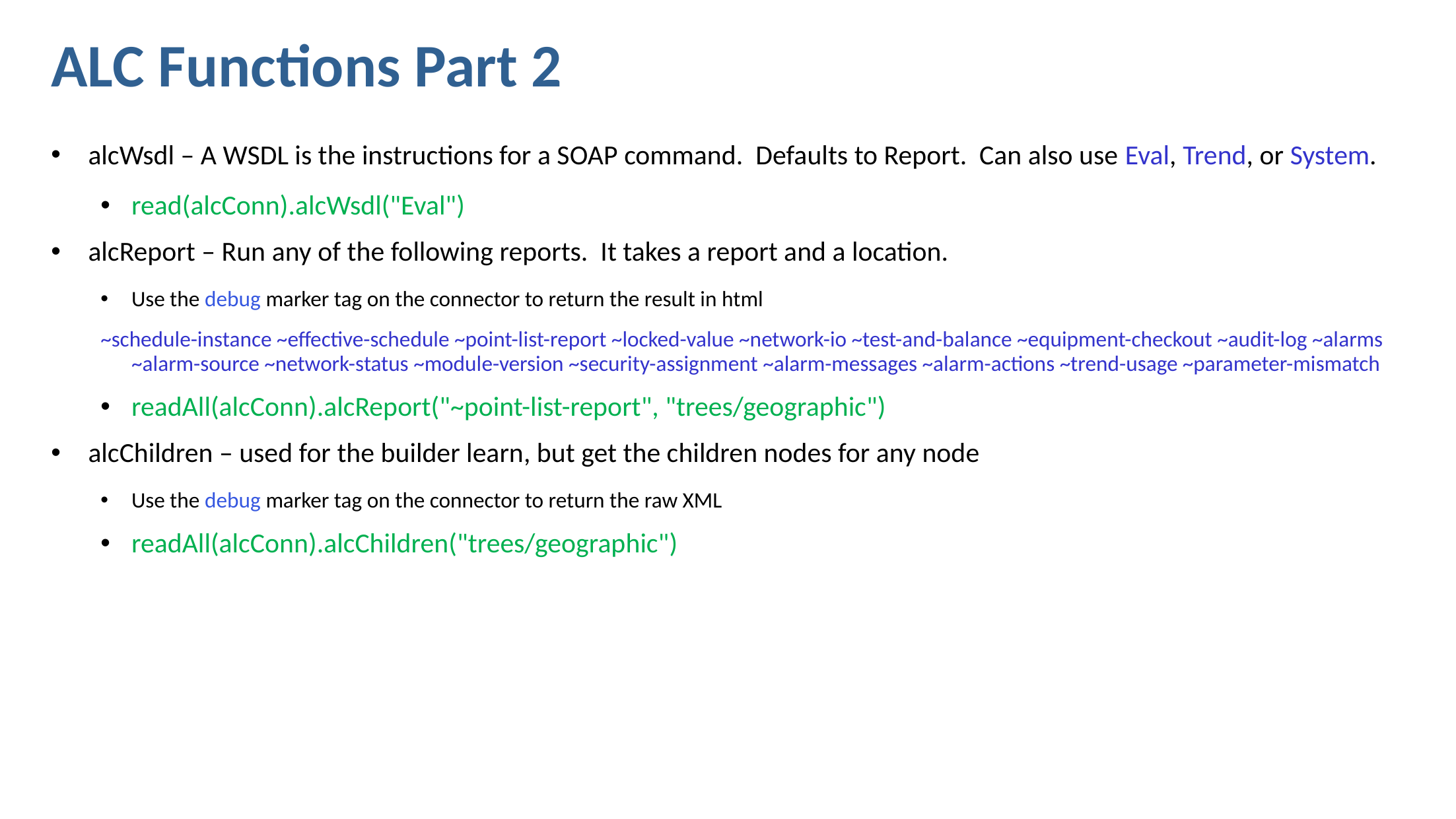

ALC Functions Part 2
alcWsdl – A WSDL is the instructions for a SOAP command.  Defaults to Report.  Can also use Eval, Trend, or System.
read(alcConn).alcWsdl("Eval")
alcReport – Run any of the following reports.  It takes a report and a location.
Use the debug marker tag on the connector to return the result in html
~schedule-instance ~effective-schedule ~point-list-report ~locked-value ~network-io ~test-and-balance ~equipment-checkout ~audit-log ~alarms ~alarm-source ~network-status ~module-version ~security-assignment ~alarm-messages ~alarm-actions ~trend-usage ~parameter-mismatch
readAll(alcConn).alcReport("~point-list-report", "trees/geographic")
alcChildren – used for the builder learn, but get the children nodes for any node
Use the debug marker tag on the connector to return the raw XML
readAll(alcConn).alcChildren("trees/geographic")